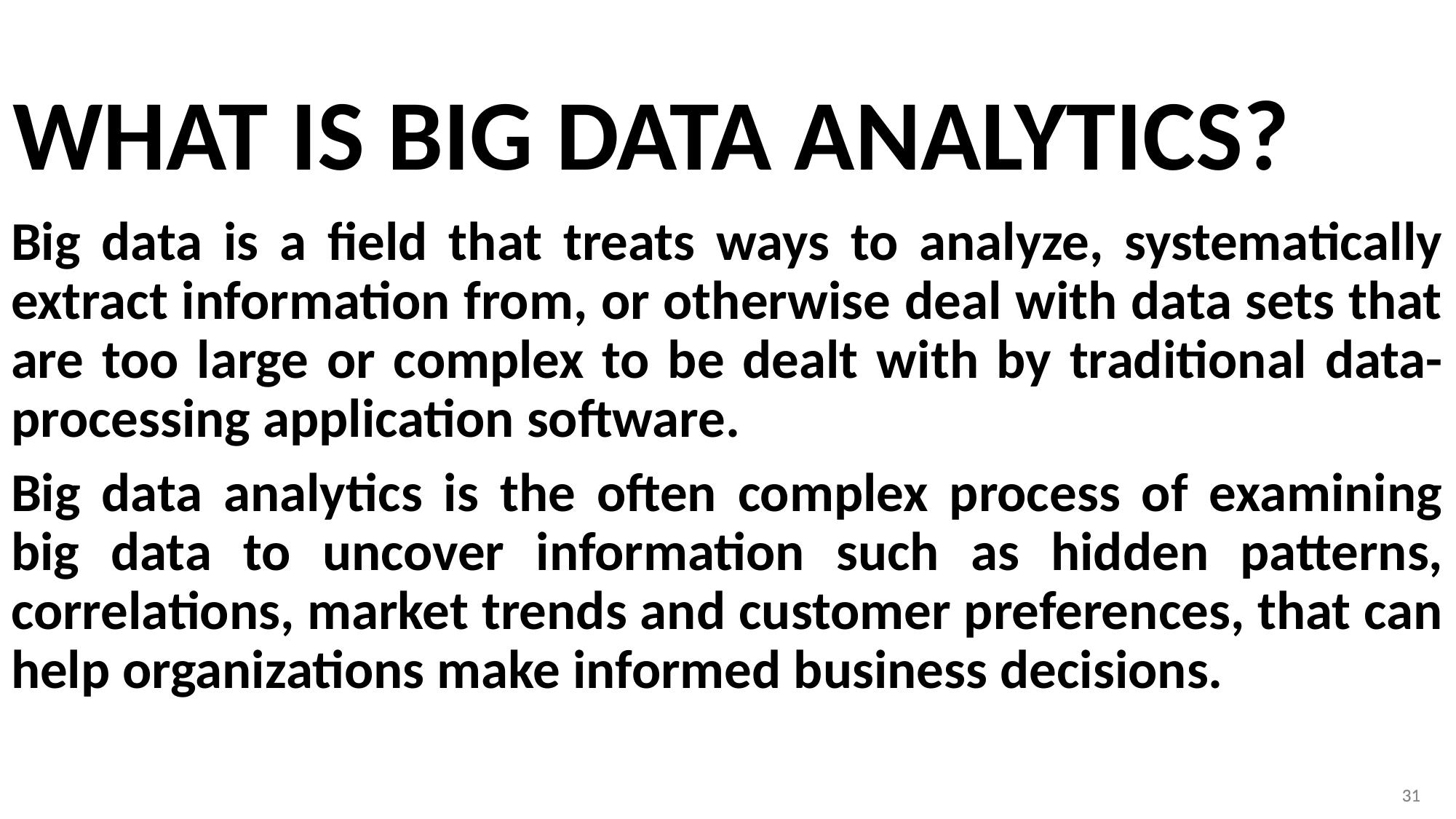

# WHAT IS BIG DATA ANALYTICS?
Big data is a field that treats ways to analyze, systematically extract information from, or otherwise deal with data sets that are too large or complex to be dealt with by traditional data-processing application software.
Big data analytics is the often complex process of examining big data to uncover information such as hidden patterns, correlations, market trends and customer preferences, that can help organizations make informed business decisions.
31